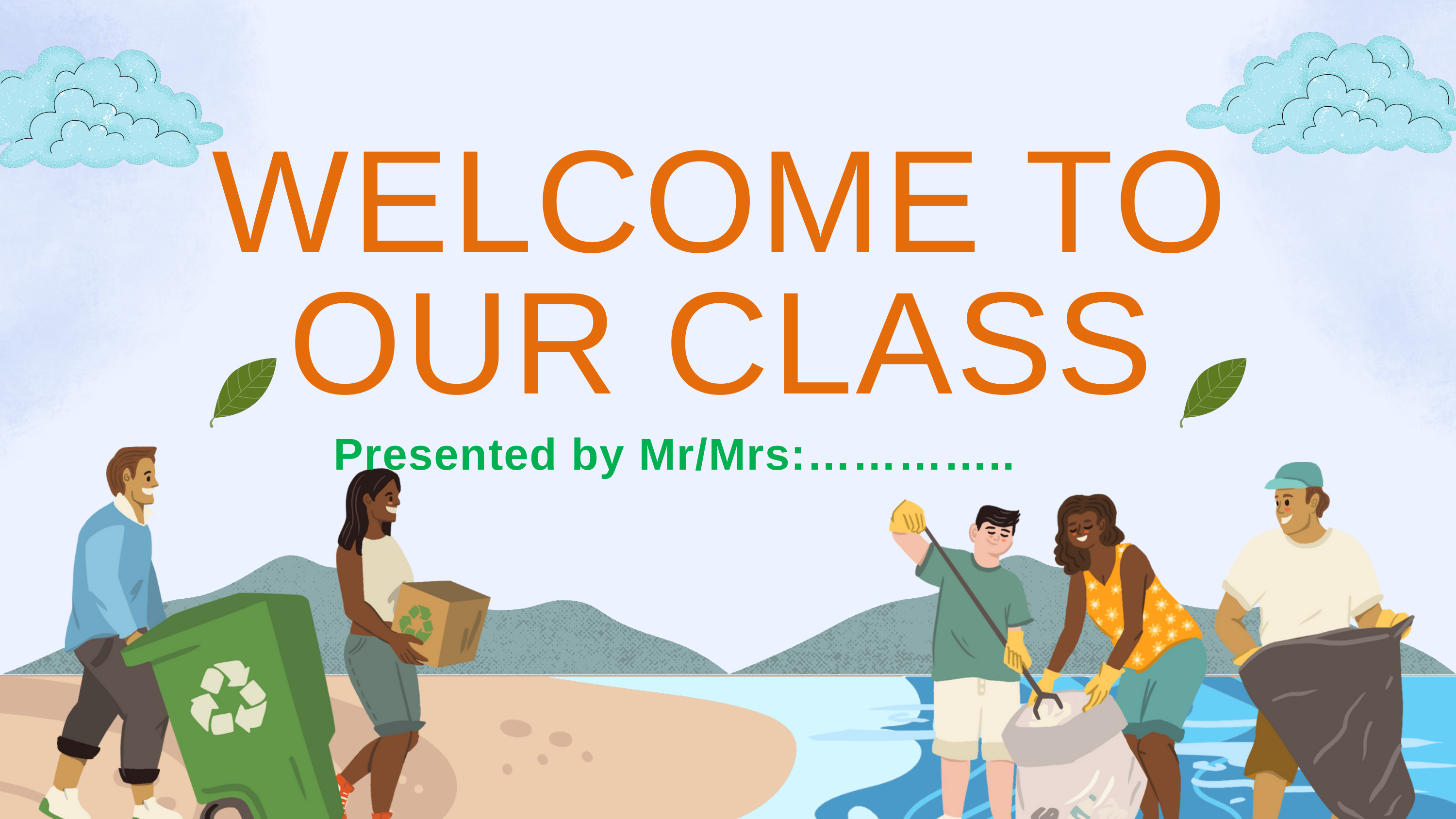

WELCOME TO OUR CLASS

Presented by Mr/Mrs:…………..